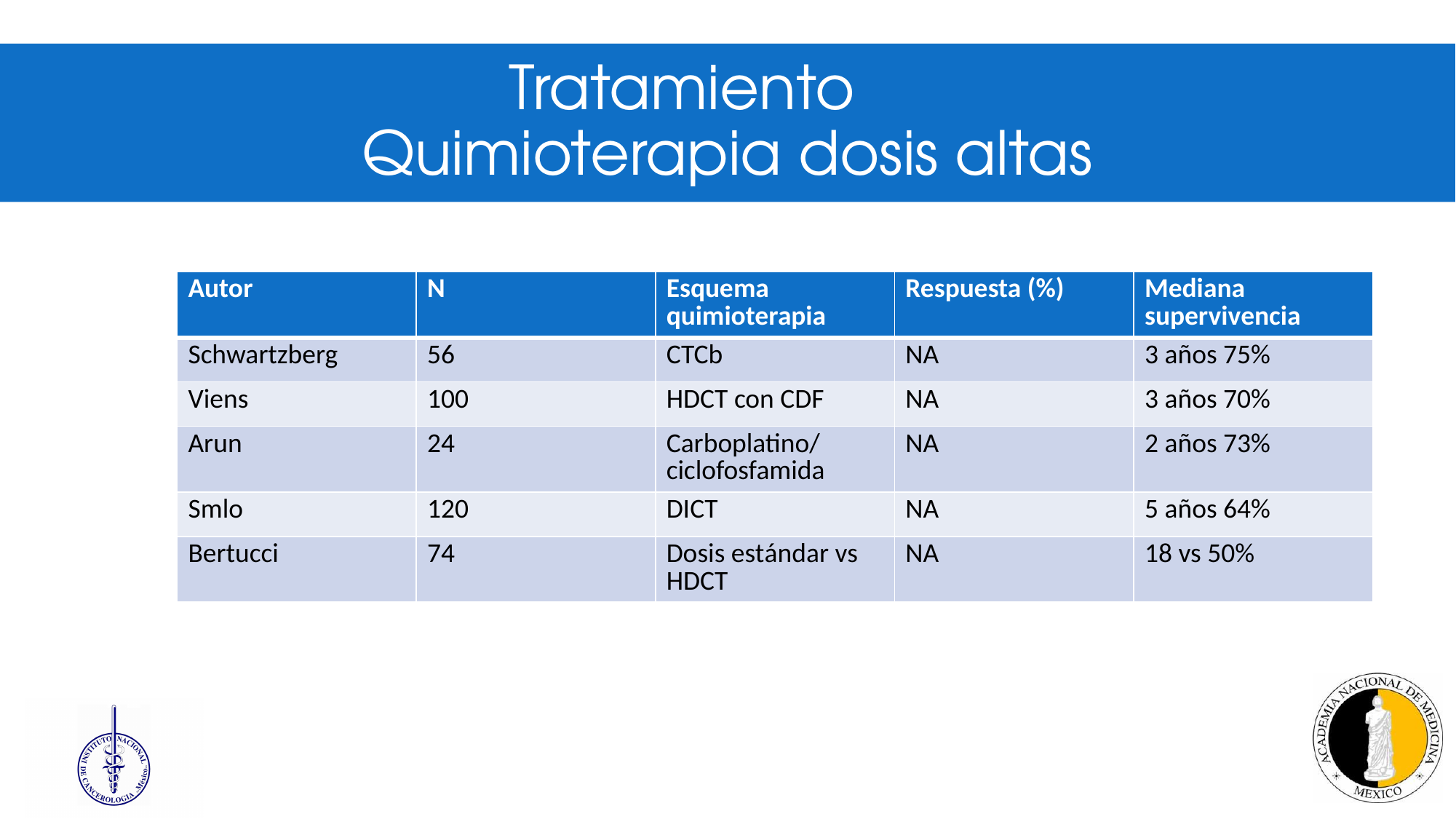

# Tratamiento Quimioterapia dosis altas
| Autor | N | Esquema quimioterapia | Respuesta (%) | Mediana supervivencia |
| --- | --- | --- | --- | --- |
| Schwartzberg | 56 | CTCb | NA | 3 años 75% |
| Viens | 100 | HDCT con CDF | NA | 3 años 70% |
| Arun | 24 | Carboplatino/ciclofosfamida | NA | 2 años 73% |
| Smlo | 120 | DICT | NA | 5 años 64% |
| Bertucci | 74 | Dosis estándar vs HDCT | NA | 18 vs 50% |